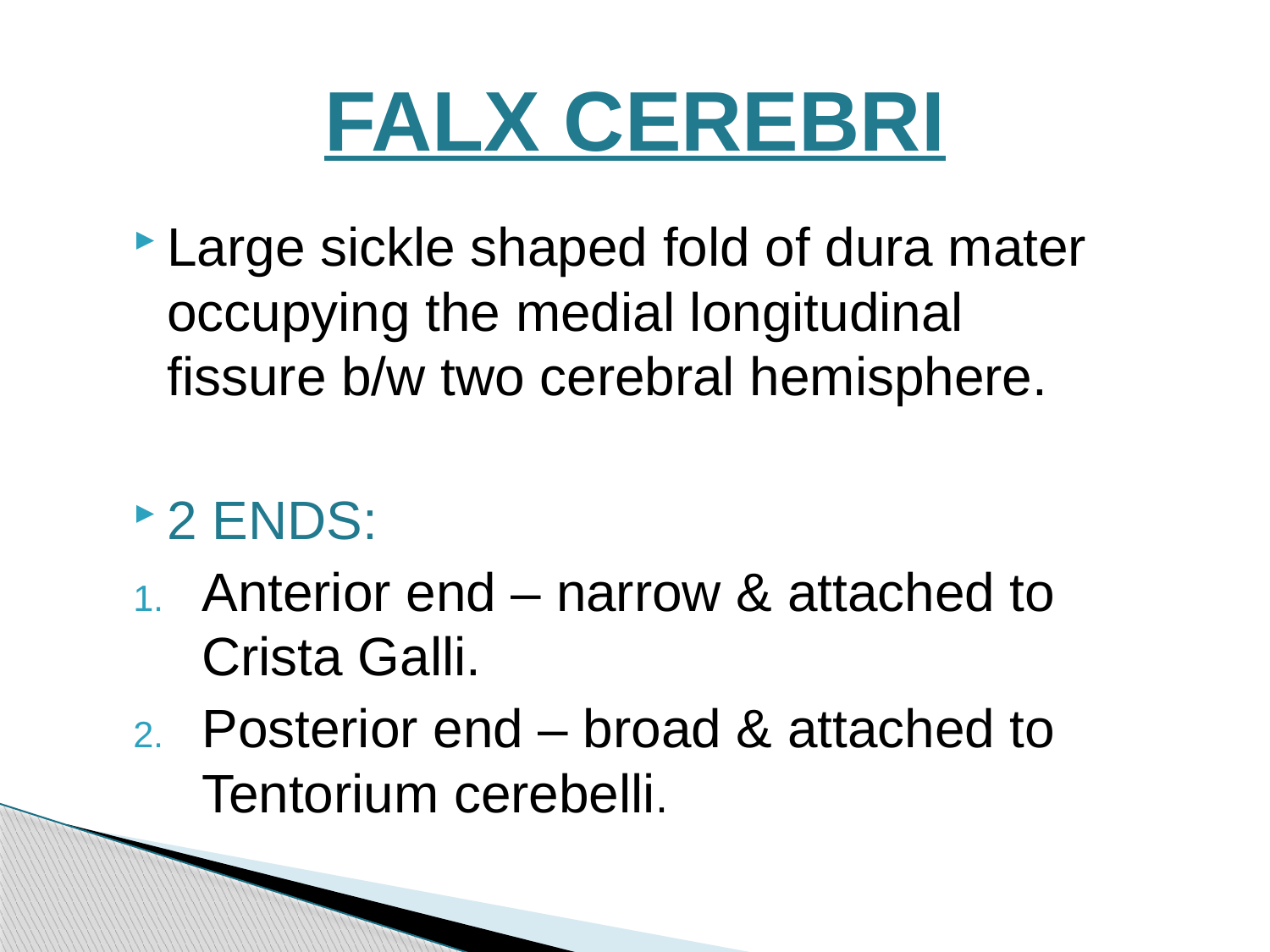

# FALX CEREBRI
Large sickle shaped fold of dura mater occupying the medial longitudinal fissure b/w two cerebral hemisphere.

2 ENDS:
Anterior end – narrow & attached to Crista Galli.
Posterior end – broad & attached to Tentorium cerebelli.